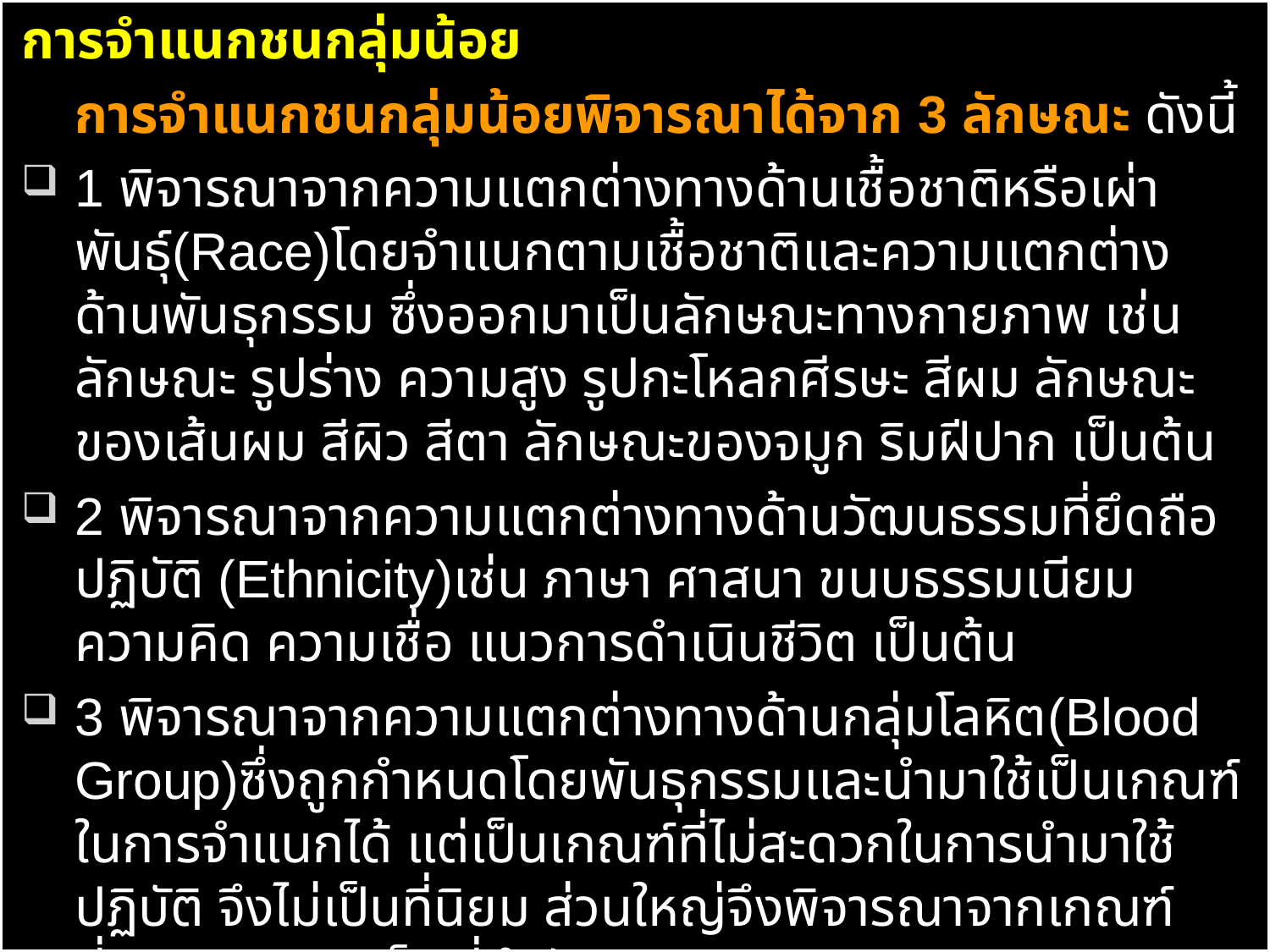

การจำแนกชนกลุ่มน้อย
	การจำแนกชนกลุ่มน้อยพิจารณาได้จาก 3 ลักษณะ ดังนี้
1 พิจารณาจากความแตกต่างทางด้านเชื้อชาติหรือเผ่าพันธุ์(Race)โดยจำแนกตามเชื้อชาติและความแตกต่างด้านพันธุกรรม ซึ่งออกมาเป็นลักษณะทางกายภาพ เช่น ลักษณะ รูปร่าง ความสูง รูปกะโหลกศีรษะ สีผม ลักษณะของเส้นผม สีผิว สีตา ลักษณะของจมูก ริมฝีปาก เป็นต้น
2 พิจารณาจากความแตกต่างทางด้านวัฒนธรรมที่ยึดถือปฏิบัติ (Ethnicity)เช่น ภาษา ศาสนา ขนบธรรมเนียม ความคิด ความเชื่อ แนวการดำเนินชีวิต เป็นต้น
3 พิจารณาจากความแตกต่างทางด้านกลุ่มโลหิต(Blood Group)ซึ่งถูกกำหนดโดยพันธุกรรมและนำมาใช้เป็นเกณฑ์ในการจำแนกได้ แต่เป็นเกณฑ์ที่ไม่สะดวกในการนำมาใช้ปฏิบัติ จึงไม่เป็นที่นิยม ส่วนใหญ่จึงพิจารณาจากเกณฑ์ที่1และเกณฑ์2เป็นที่สำคัญ